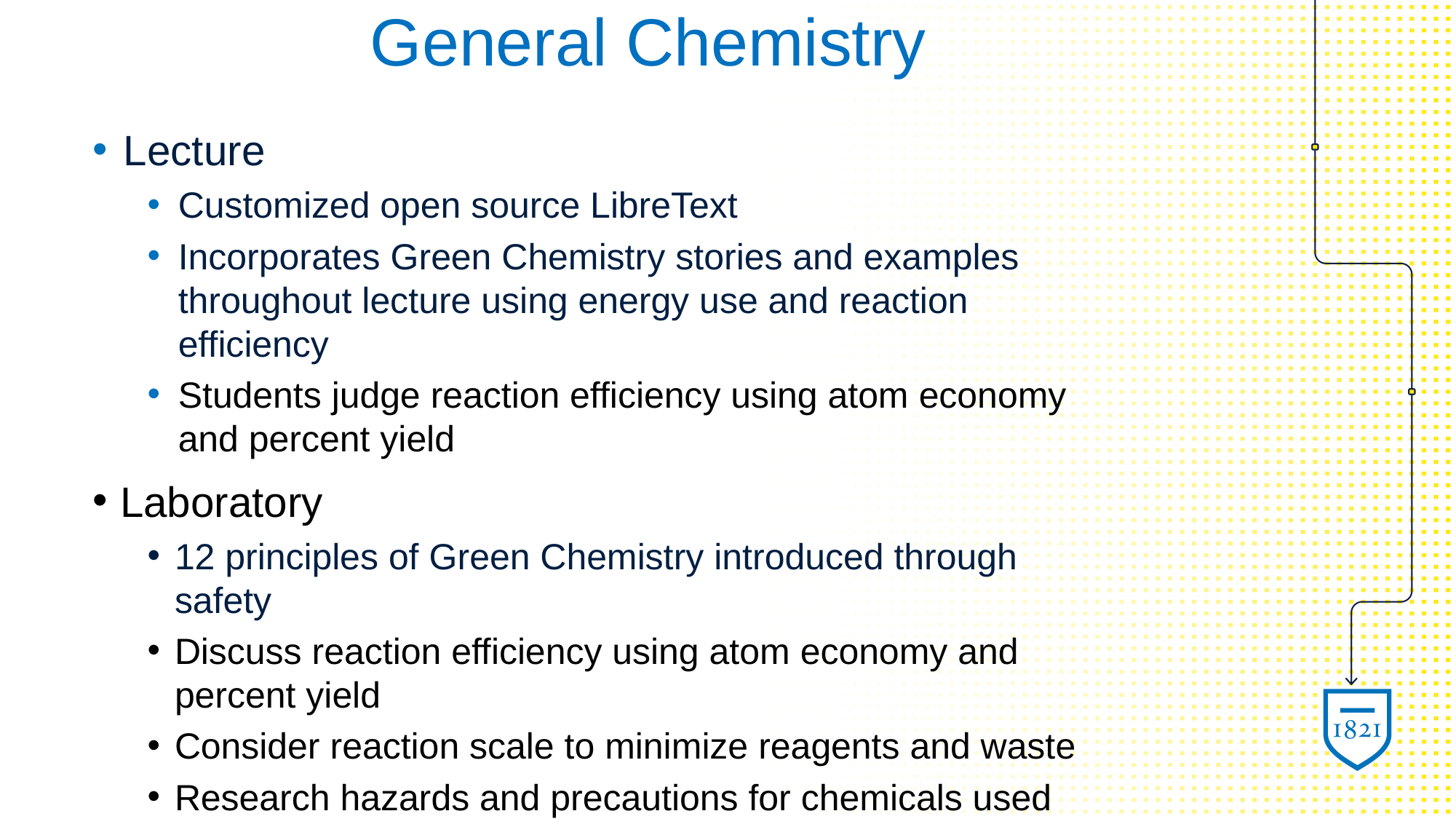

# General Chemistry
Lecture
Customized open source LibreText
Incorporates Green Chemistry stories and examples throughout lecture using energy use and reaction efficiency
Students judge reaction efficiency using atom economy and percent yield
Laboratory
12 principles of Green Chemistry introduced through safety
Discuss reaction efficiency using atom economy and percent yield
Consider reaction scale to minimize reagents and waste
Research hazards and precautions for chemicals used